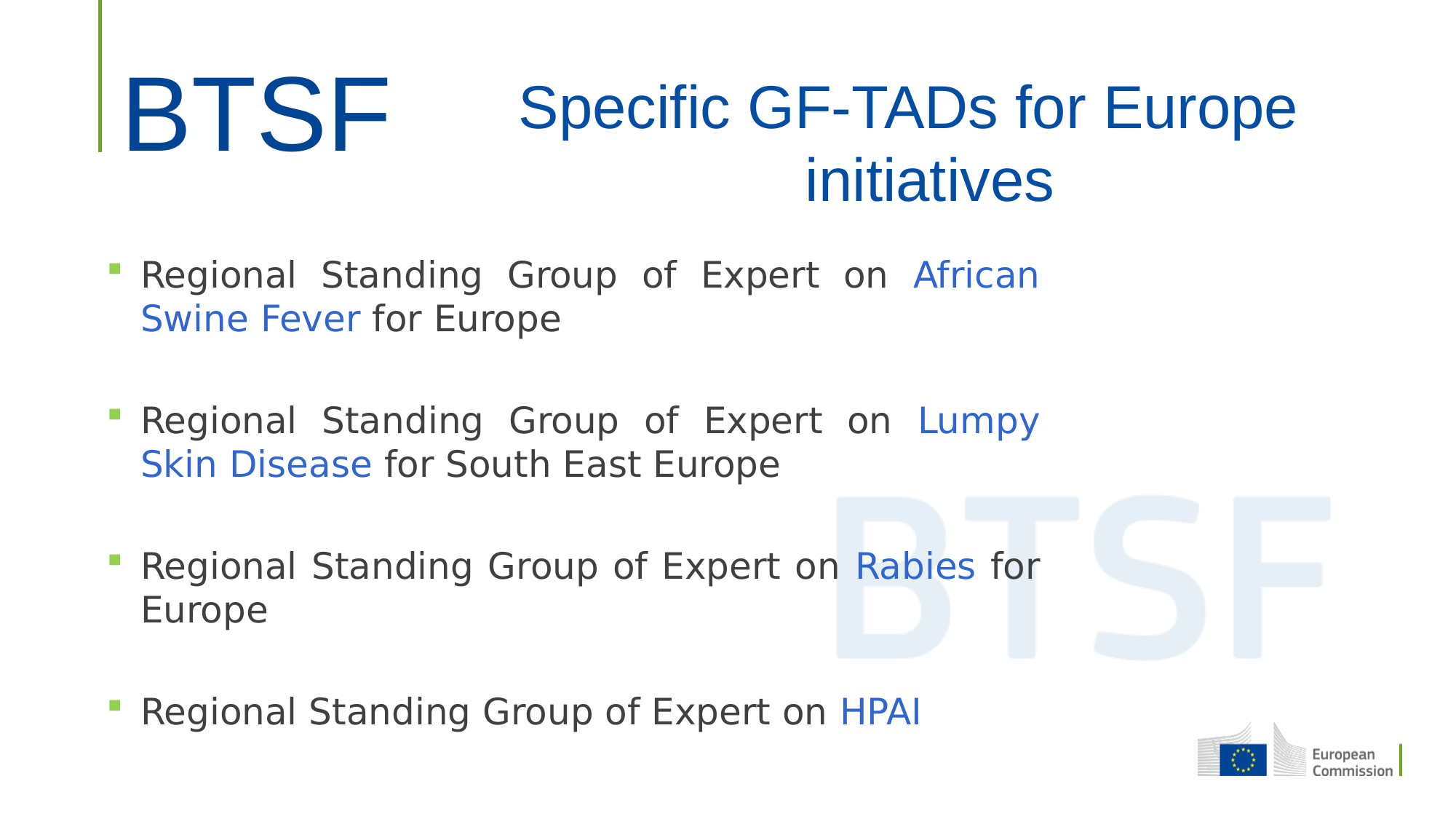

Specific GF-TADs for Europe initiatives
Regional Standing Group of Expert on African Swine Fever for Europe

Regional Standing Group of Expert on Lumpy Skin Disease for South East Europe

Regional Standing Group of Expert on Rabies for Europe

Regional Standing Group of Expert on HPAI